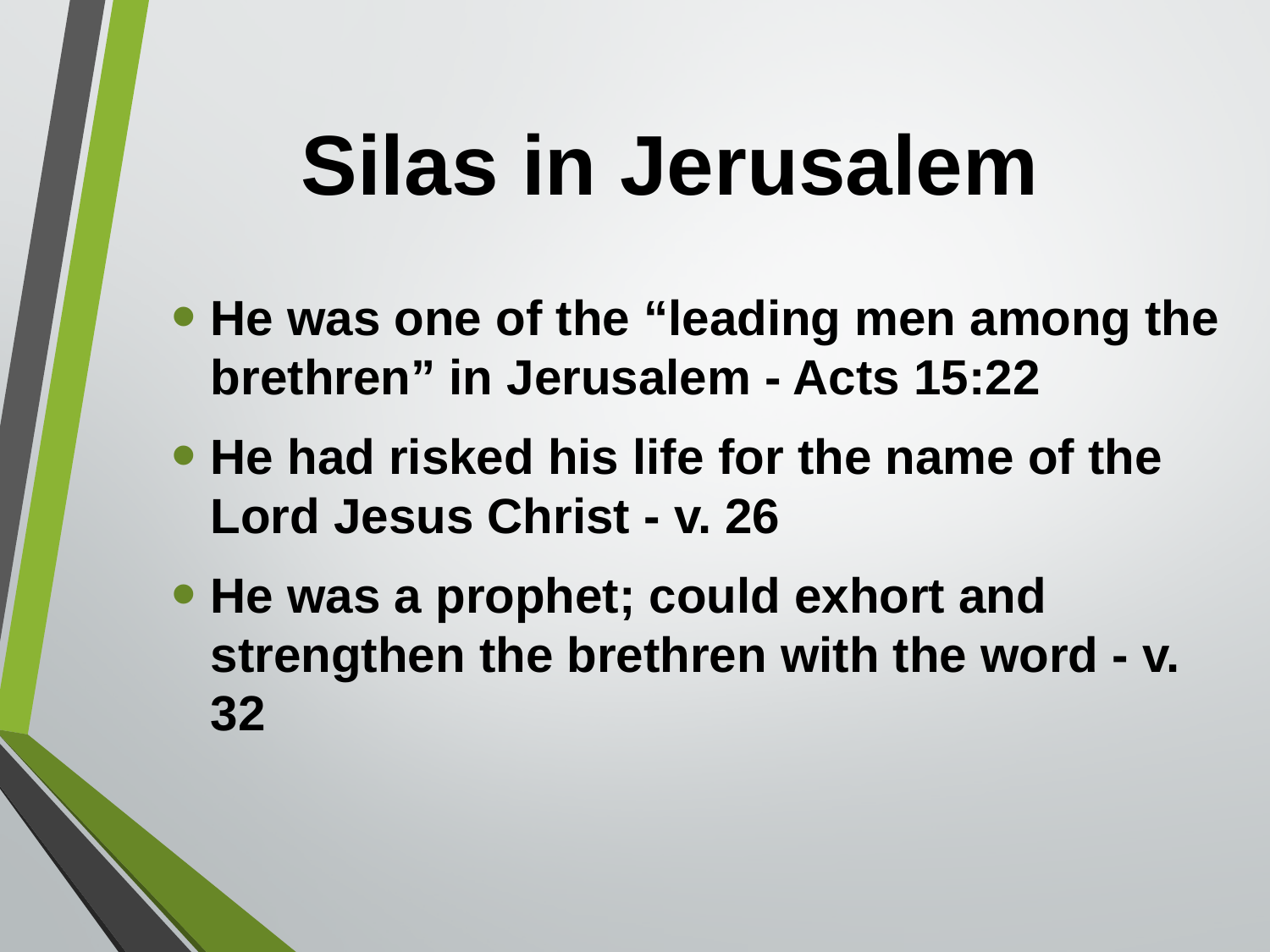

# Silas in Jerusalem
He was one of the “leading men among the brethren” in Jerusalem - Acts 15:22
He had risked his life for the name of the Lord Jesus Christ - v. 26
He was a prophet; could exhort and strengthen the brethren with the word - v. 32